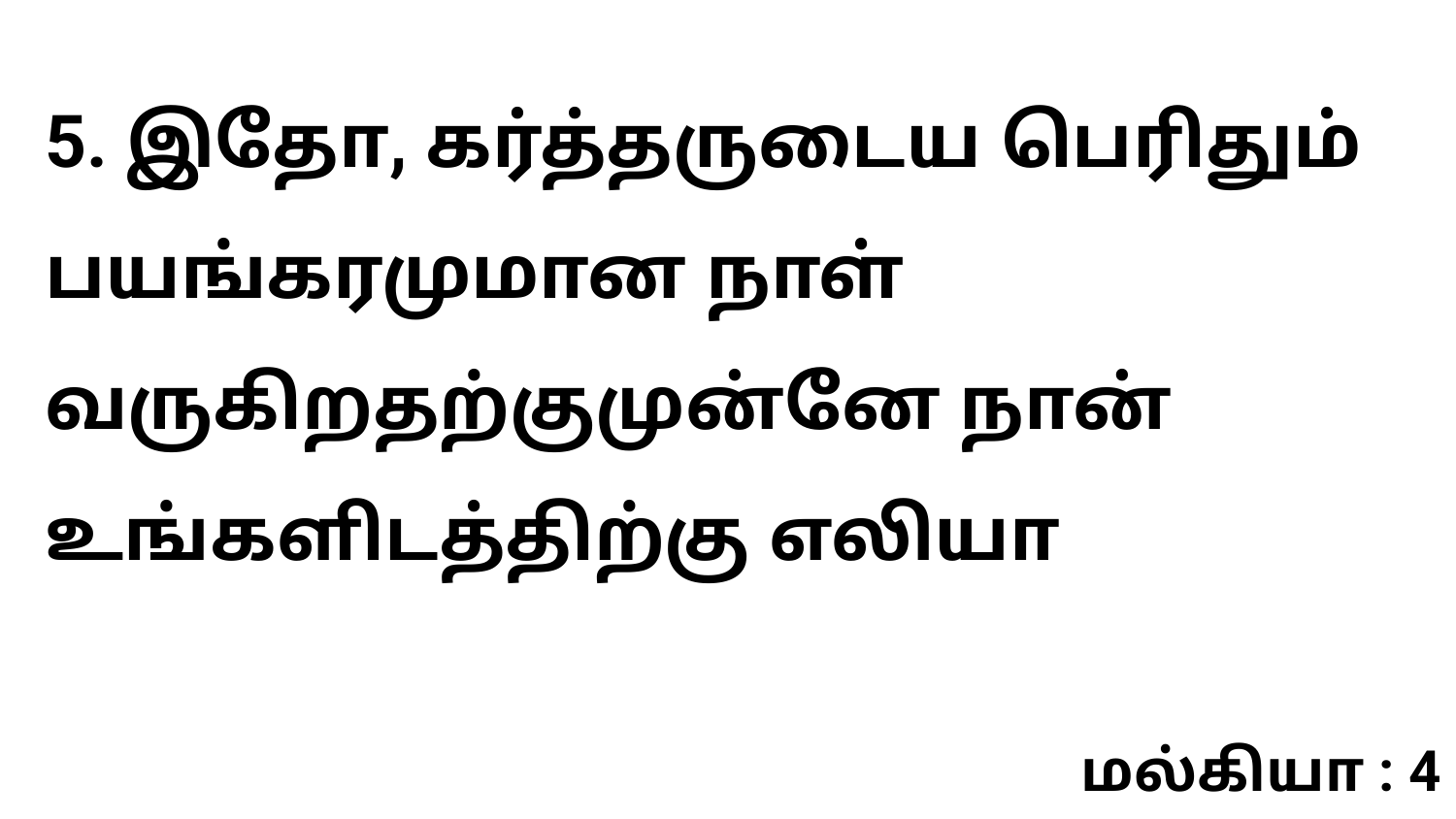

5. இதோ, கர்த்தருடைய பெரிதும் பயங்கரமுமான நாள் வருகிறதற்குமுன்னே நான் உங்களிடத்திற்கு எலியா
மல்கியா : 4